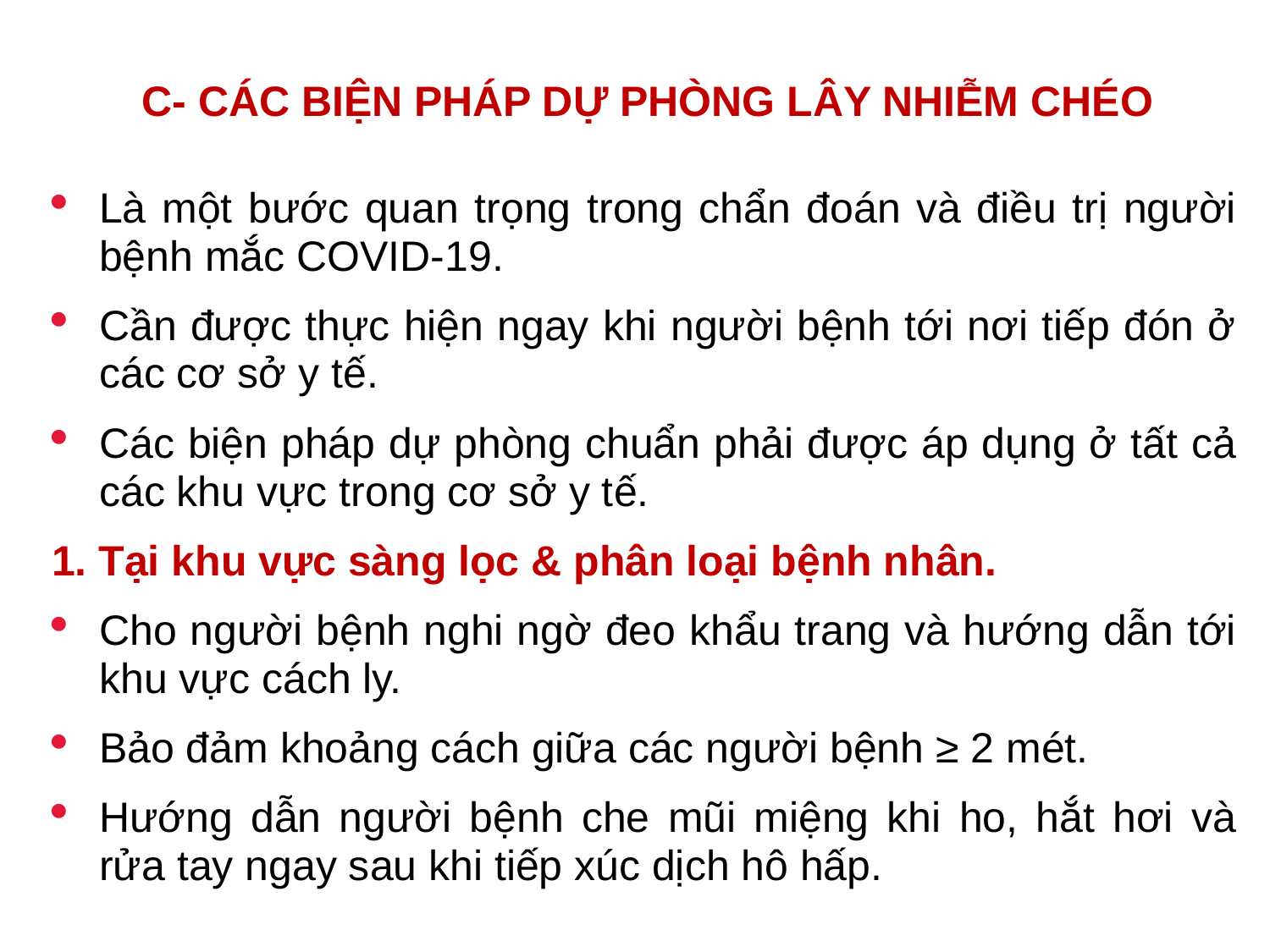

# C- CÁC BIỆN PHÁP DỰ PHÒNG LÂY NHIỄM CHÉO
Là một bước quan trọng trong chẩn đoán và điều trị người bệnh mắc COVID-19.
Cần được thực hiện ngay khi người bệnh tới nơi tiếp đón ở các cơ sở y tế.
Các biện pháp dự phòng chuẩn phải được áp dụng ở tất cả các khu vực trong cơ sở y tế.
1. Tại khu vực sàng lọc & phân loại bệnh nhân.
Cho người bệnh nghi ngờ đeo khẩu trang và hướng dẫn tới khu vực cách ly.
Bảo đảm khoảng cách giữa các người bệnh ≥ 2 mét.
Hướng dẫn người bệnh che mũi miệng khi ho, hắt hơi và rửa tay ngay sau khi tiếp xúc dịch hô hấp.